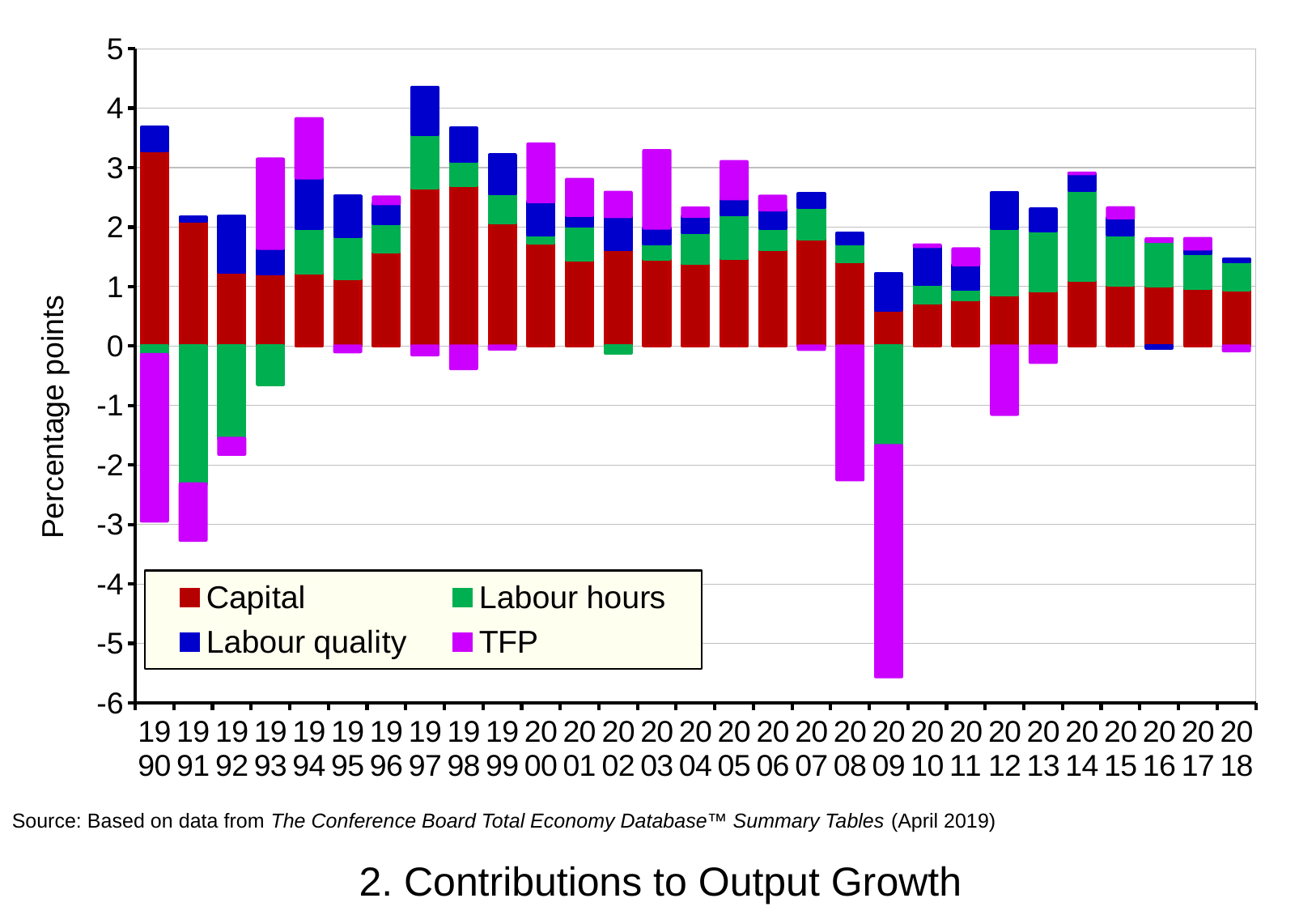

### Chart

| Category | Capital | Labour hours | Labour quality | TFP |
|---|---|---|---|---|
| 1990 | 3.284302359486952 | -0.14485713114834894 | 0.39184246186008953 | -2.794691724724365 |
| 1991 | 2.1003066194283435 | -2.3210462828518286 | 0.0681947241513786 | -0.9413143617541833 |
| 1992 | 1.2400805178235417 | -1.553860753531359 | 0.9480305417378552 | -0.26390360744093877 |
| 1993 | 1.22022454391661 | -0.6471136323853263 | 0.4251506742588833 | 1.4966964590682559 |
| 1994 | 1.2264736666998053 | 0.7533951535702771 | 0.8499087101039946 | 0.9912463873177648 |
| 1995 | 1.136574502594438 | 0.7115844575157877 | 0.6708845668775828 | -0.0934019457703843 |
| 1996 | 1.5882115338450928 | 0.47060381384612965 | 0.33687003657185677 | 0.10789913461226423 |
| 1997 | 2.658263328289495 | 0.8989763477214209 | 0.7925264896086793 | -0.14621406033210638 |
| 1998 | 2.7020274847382377 | 0.4078799738675536 | 0.5545284426146097 | -0.37776438221121256 |
| 1999 | 2.072925682367681 | 0.486747749607455 | 0.6514899036779772 | -0.04786932919862742 |
| 2000 | 1.7346296628562001 | 0.13034471831221264 | 0.5650247811288426 | 0.9651725415612405 |
| 2001 | 1.4464063069764392 | 0.5694520823880517 | 0.18439847734822648 | 0.6008349974206094 |
| 2002 | 1.6271044565958424 | -0.1137305176864579 | 0.5533753197734708 | 0.4022463449748388 |
| 2003 | 1.4696045856646867 | 0.24776744876439188 | 0.2683087647084963 | 1.2992261120866588 |
| 2004 | 1.3883370693315558 | 0.521378773957532 | 0.27297610260151267 | 0.13796393593890188 |
| 2005 | 1.4824743526785373 | 0.7270763304385937 | 0.26863655108464146 | 0.6219799910970645 |
| 2006 | 1.62075159480085 | 0.3636637744799669 | 0.30669762443958226 | 0.22504310603218558 |
| 2007 | 1.8053885174810276 | 0.5243341671869926 | 0.23914170661855247 | -0.05521950958076831 |
| 2008 | 1.4236569590098018 | 0.29651103683507096 | 0.18124907624749634 | -2.247876341433518 |
| 2009 | 0.6066803641179976 | -1.6782181822442133 | 0.6132221260951604 | -3.881095718853342 |
| 2010 | 0.7244736849184139 | 0.31258316163018984 | 0.6403501715758265 | 0.01932352210113177 |
| 2011 | 0.7859442160417498 | 0.17091589359948278 | 0.41420027774457274 | 0.2603319814548583 |
| 2012 | 0.8624304811629596 | 1.1209304522222356 | 0.5986843285406064 | -1.1453562176082976 |
| 2013 | 0.9283321164184939 | 1.0186510183110102 | 0.3508185554242322 | -0.2721037362241143 |
| 2014 | 1.107262452978205 | 1.5121232475550017 | 0.2827031808775844 | 0.0028647544940887254 |
| 2015 | 1.026182814728464 | 0.8463706108371603 | 0.28552853075886175 | 0.16387269818283234 |
| 2016 | 1.0160099712256228 | 0.746005480169628 | -0.02972704601422947 | 0.04113115503223946 |
| 2017 | 0.9761077519576942 | 0.584442357657284 | 0.07402358459049102 | 0.17193642463578987 |
| 2018 | 0.9513873976954496 | 0.4654674311904965 | 0.04730294807743166 | -0.07622403354982411 |
Percentage points
Source: Based on data from The Conference Board Total Economy Database™ Summary Tables (April 2019)
2. Contributions to Output Growth